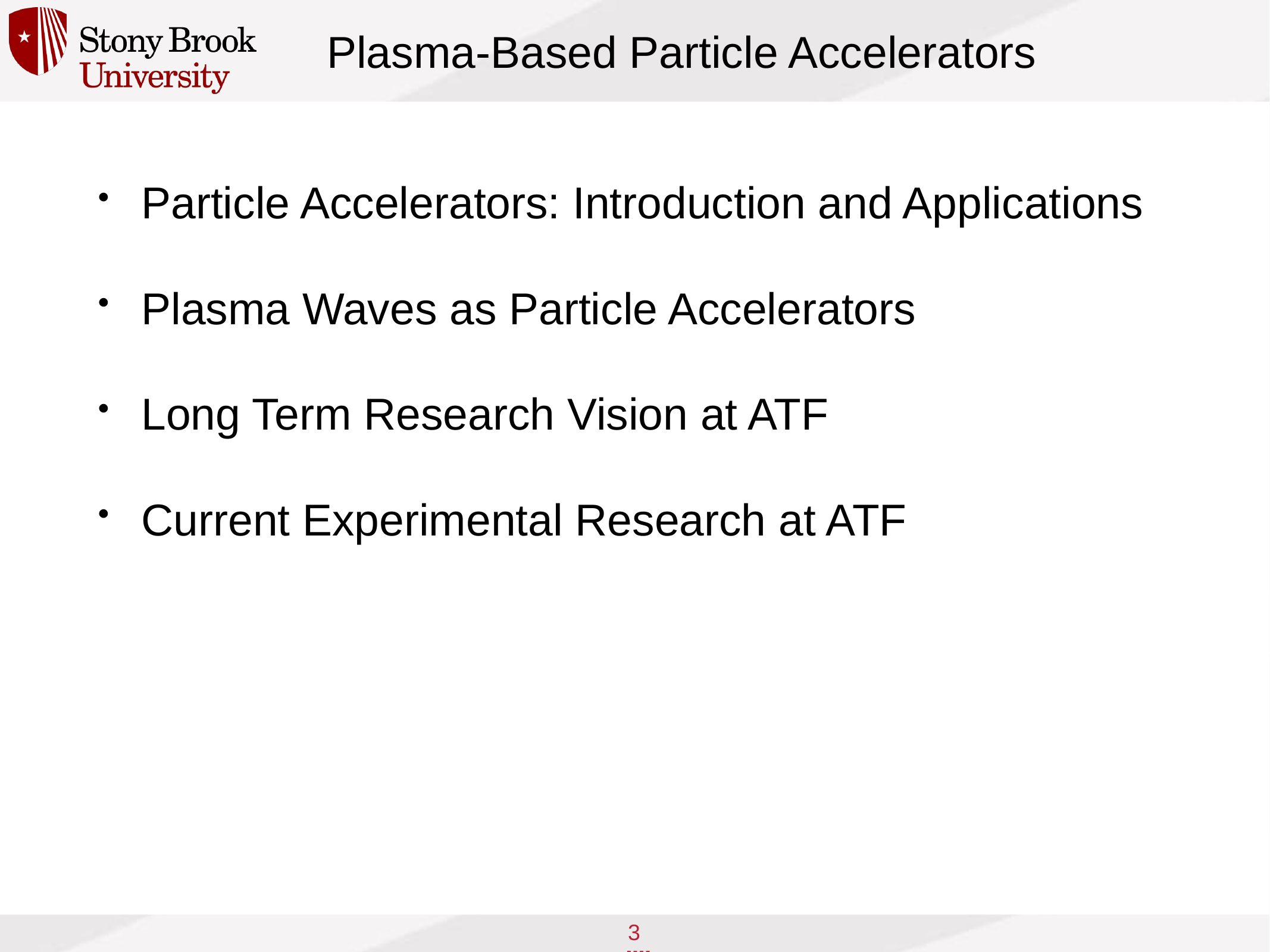

Plasma-Based Particle Accelerators
Particle Accelerators: Introduction and Applications
Plasma Waves as Particle Accelerators
Long Term Research Vision at ATF
Current Experimental Research at ATF
3￼